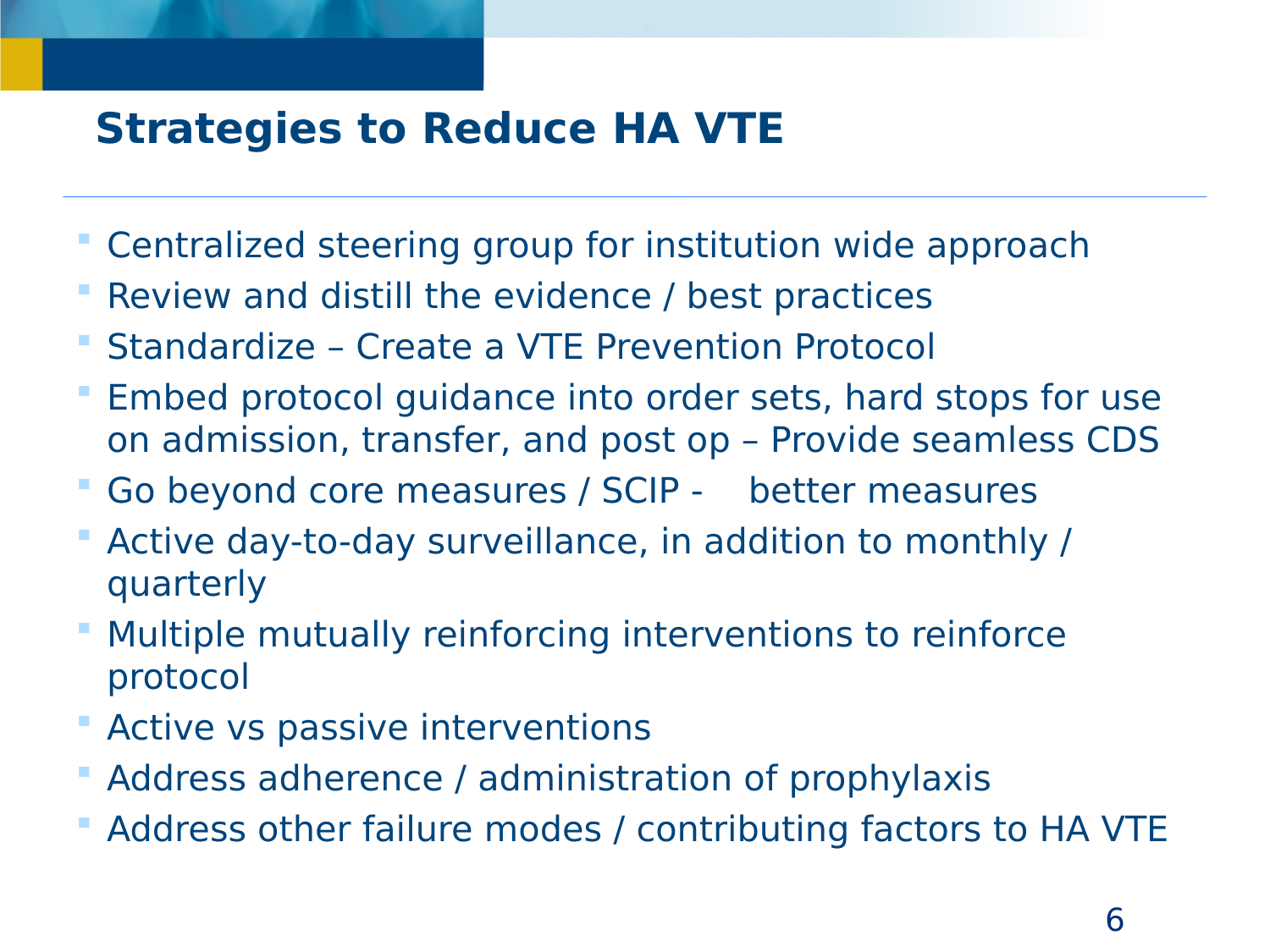

# Strategies to Reduce HA VTE
Centralized steering group for institution wide approach
Review and distill the evidence / best practices
Standardize – Create a VTE Prevention Protocol
Embed protocol guidance into order sets, hard stops for use on admission, transfer, and post op – Provide seamless CDS
Go beyond core measures / SCIP -    better measures
Active day-to-day surveillance, in addition to monthly / quarterly
Multiple mutually reinforcing interventions to reinforce protocol
Active vs passive interventions
Address adherence / administration of prophylaxis
Address other failure modes / contributing factors to HA VTE
6